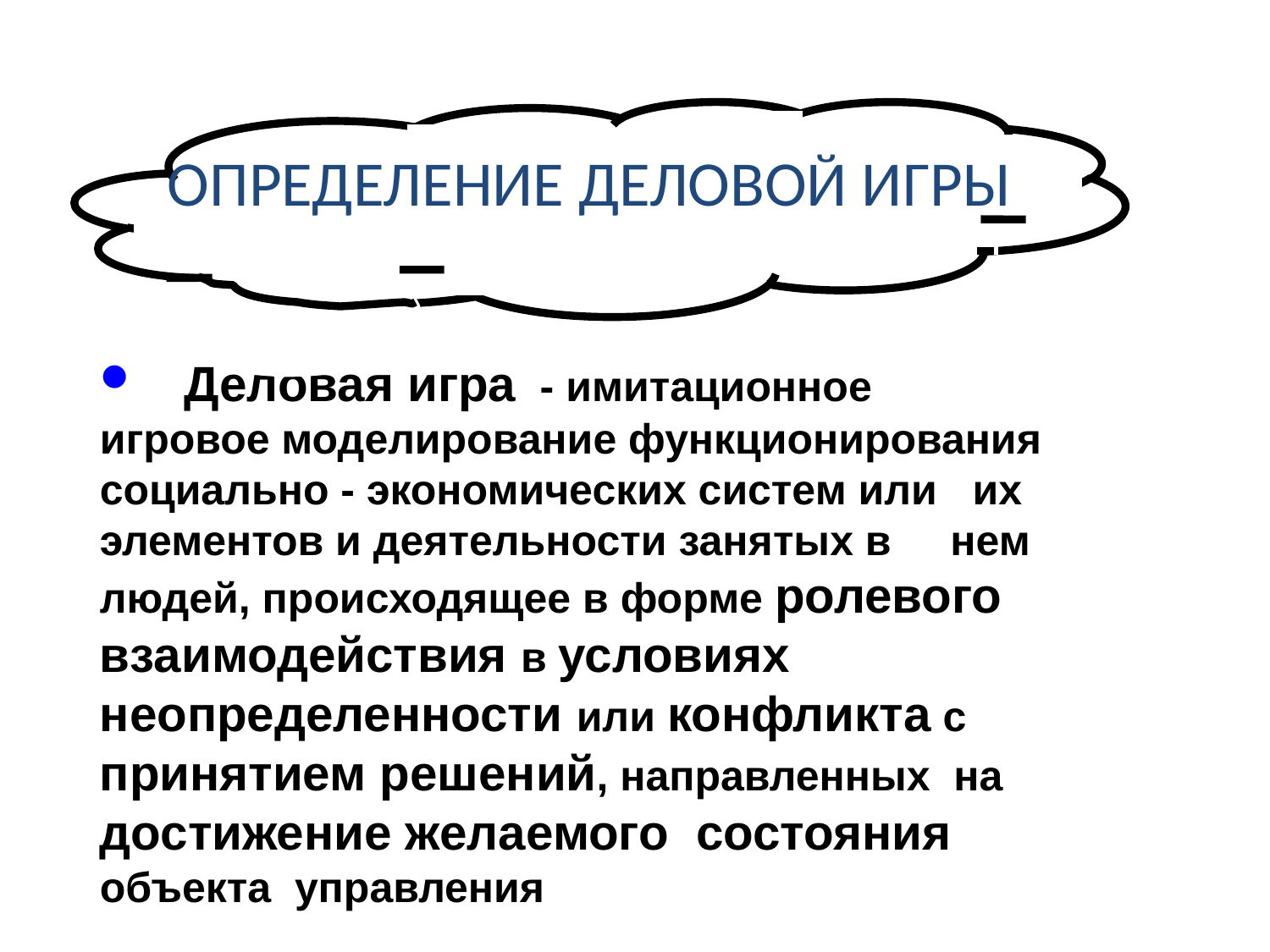

ОПРЕДЕЛЕНИЕ ДЕЛОВОЙ ИГРЫ

    Деловая игра  - имитационное          игровое моделирование функционирования  социально - экономических систем или   их  элементов и деятельности занятых в     нем людей, происходящее в форме ролевого    взаимодействия в условиях неопределенности или конфликта с принятием решений, направленных  на достижение желаемого  состояния объекта  управления